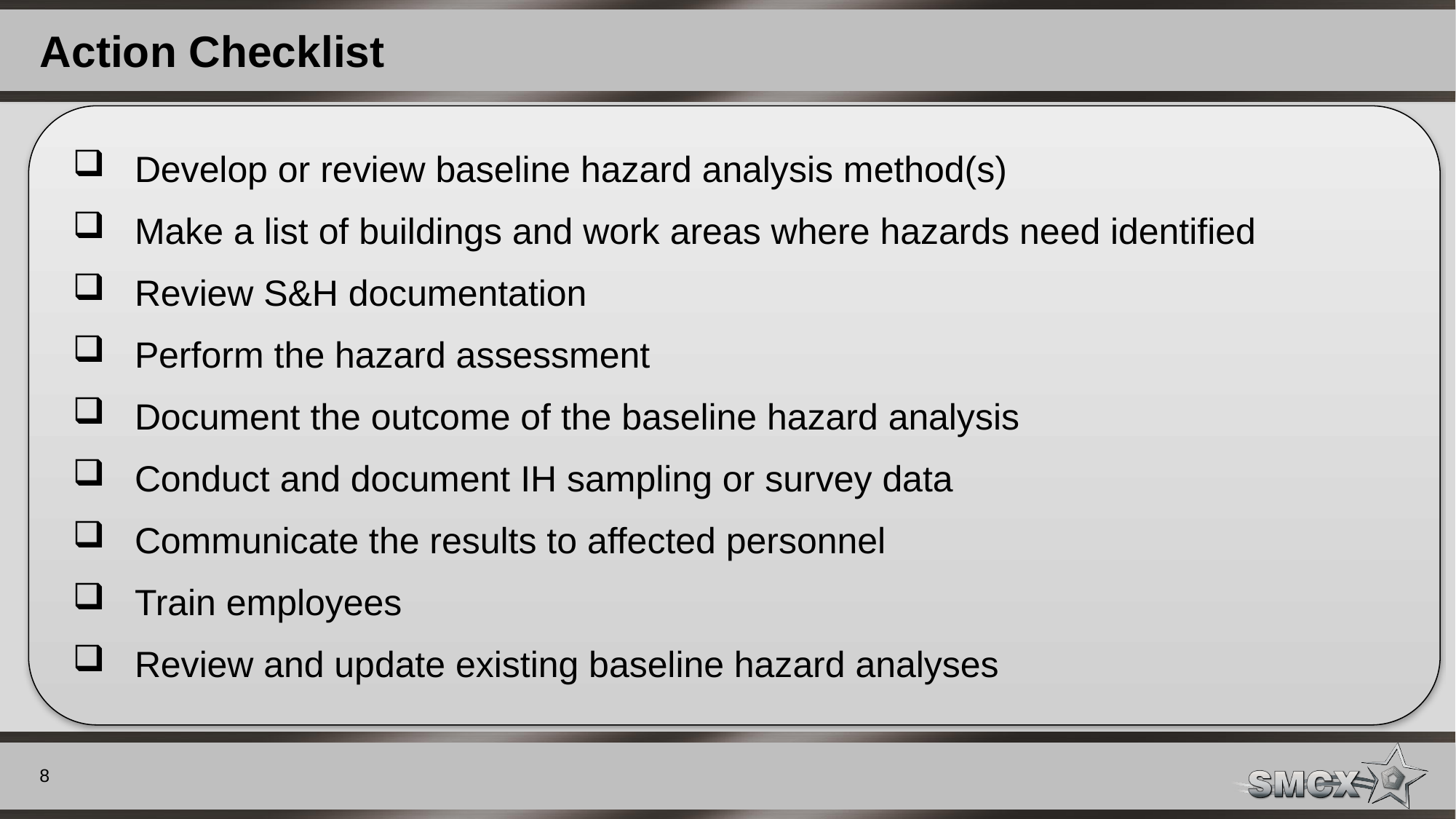

# Action Checklist
Develop or review baseline hazard analysis method(s)
Make a list of buildings and work areas where hazards need identified
Review S&H documentation
Perform the hazard assessment
Document the outcome of the baseline hazard analysis
Conduct and document IH sampling or survey data
Communicate the results to affected personnel
Train employees
Review and update existing baseline hazard analyses
8